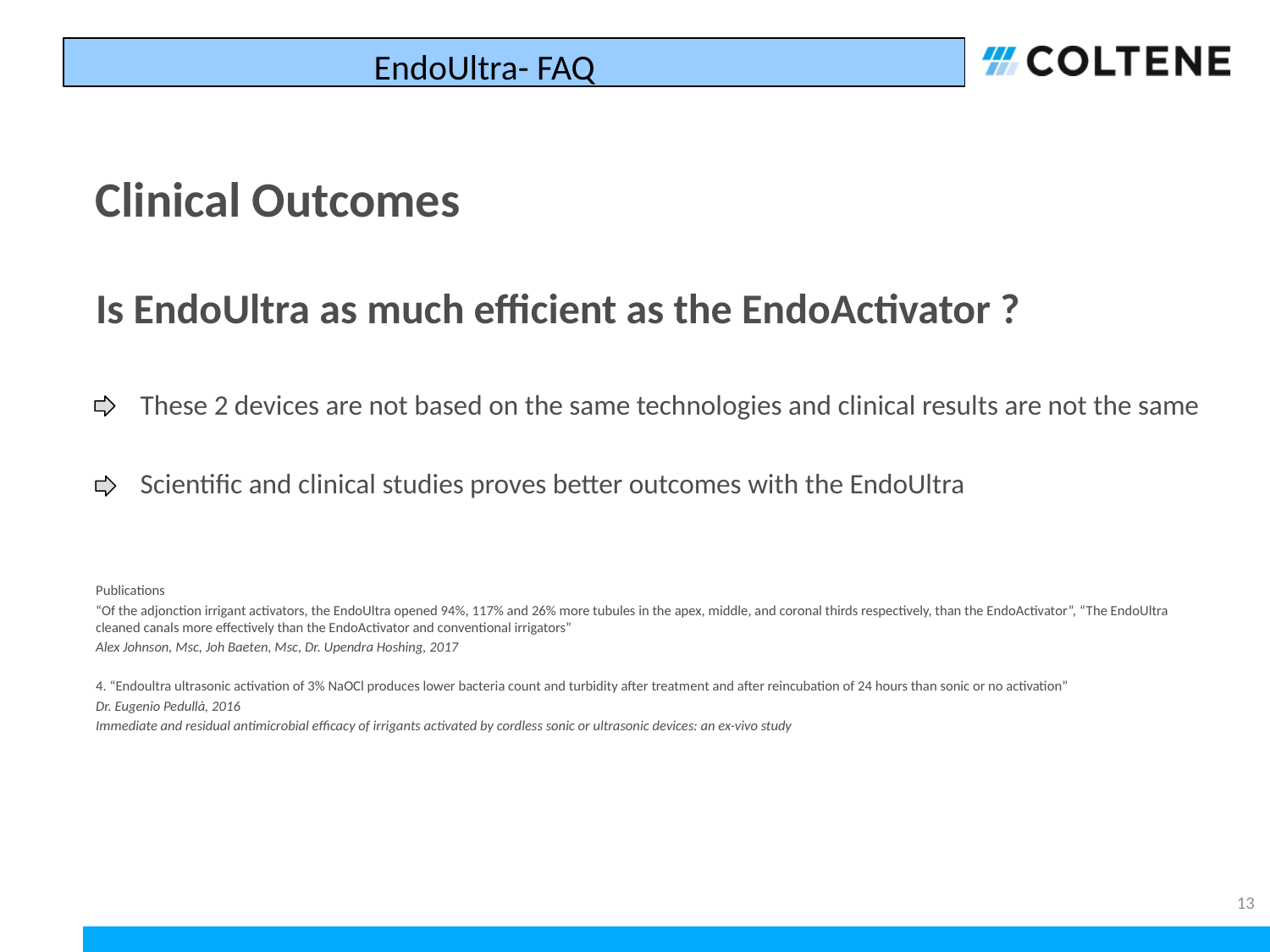

EndoUltra- FAQ
# Clinical Outcomes
Is EndoUltra as much efficient as the EndoActivator ?

       These 2 devices are not based on the same technologies and clinical results are not the same

       Scientific and clinical studies proves better outcomes with the EndoUltra

Publications
“Of the adjonction irrigant activators, the EndoUltra opened 94%, 117% and 26% more tubules in the apex, middle, and coronal thirds respectively, than the EndoActivator”, “The EndoUltra cleaned canals more effectively than the EndoActivator and conventional irrigators”
Alex Johnson, Msc, Joh Baeten, Msc, Dr. Upendra Hoshing, 2017

4. “Endoultra ultrasonic activation of 3% NaOCl produces lower bacteria count and turbidity after treatment and after reincubation of 24 hours than sonic or no activation”
Dr. Eugenio Pedullà, 2016
Immediate and residual antimicrobial efficacy of irrigants activated by cordless sonic or ultrasonic devices: an ex-vivo study